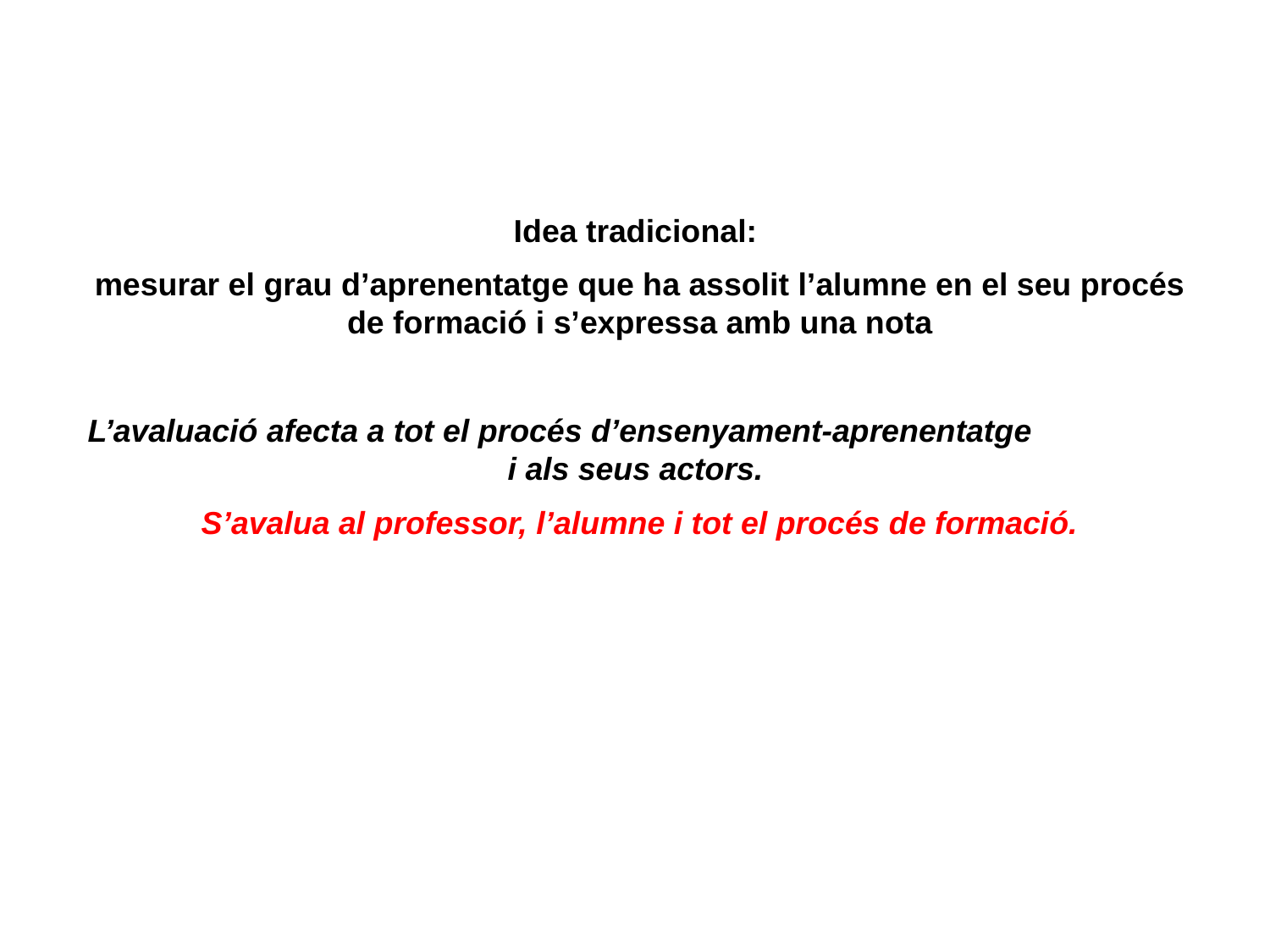

Idea tradicional:
mesurar el grau d’aprenentatge que ha assolit l’alumne en el seu procés de formació i s’expressa amb una nota

L’avaluació afecta a tot el procés d’ensenyament-aprenentatge                   i als seus actors.
S’avalua al professor, l’alumne i tot el procés de formació.